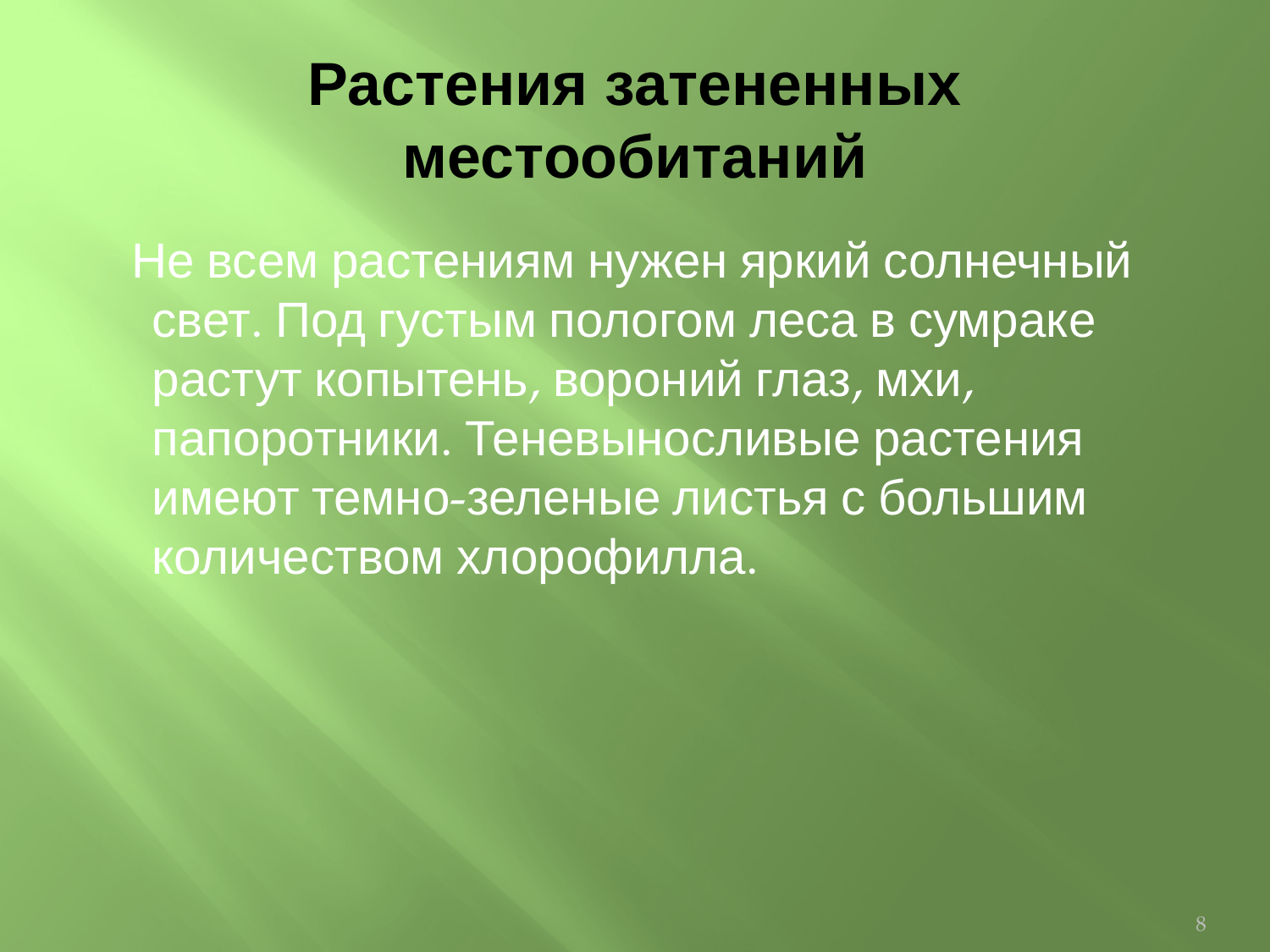

# Растения затененных местообитаний
   Не всем растениям нужен яркий солнечный свет. Под густым пологом леса в сумраке растут копытень, вороний глаз, мхи, папоротники. Теневыносливые растения имеют темно-зеленые листья с большим количеством хлорофилла.
8